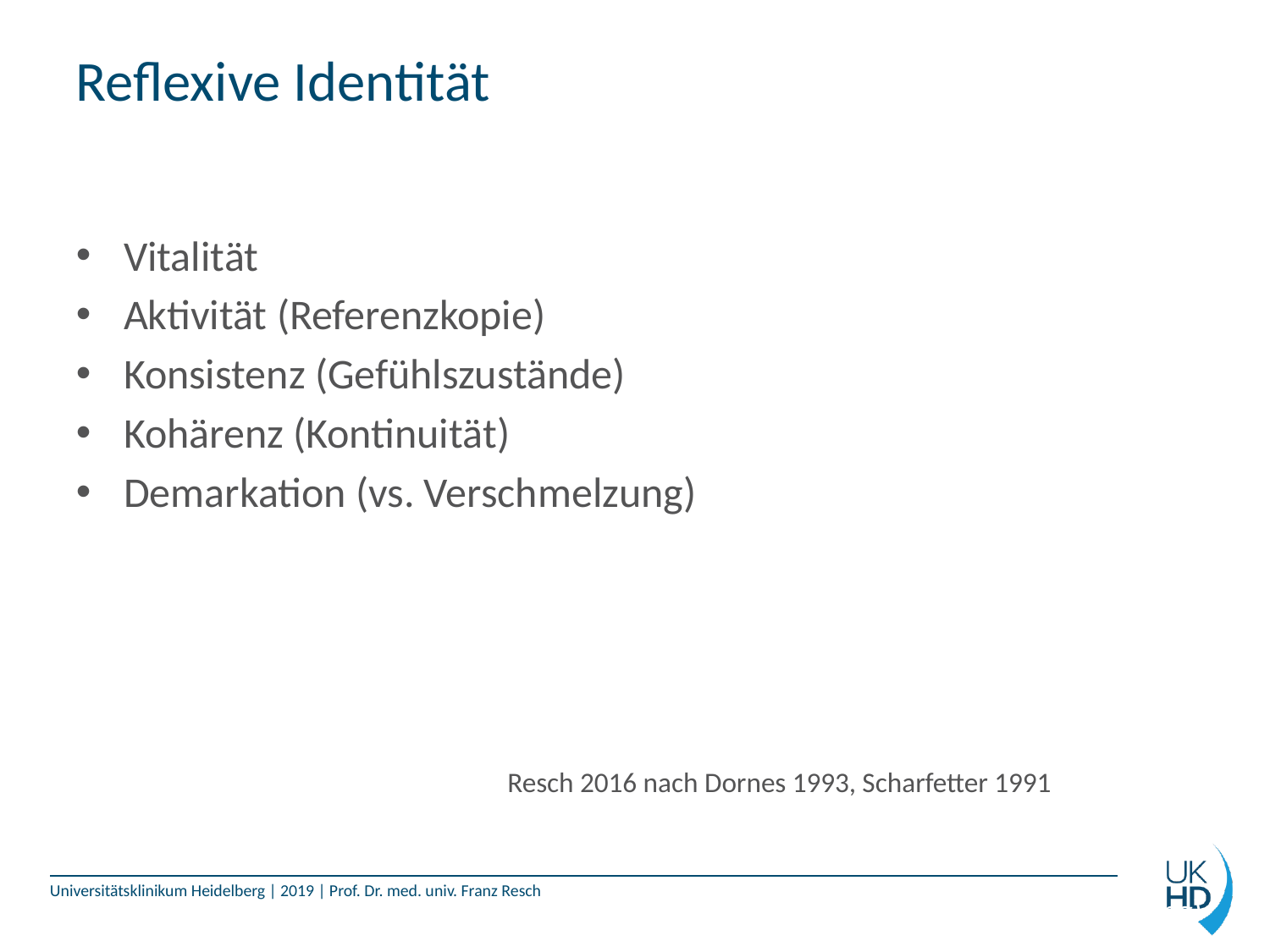

# Reflexive Identität
Vitalität
Aktivität (Referenzkopie)
Konsistenz (Gefühlszustände)
Kohärenz (Kontinuität)
Demarkation (vs. Verschmelzung)
Resch 2016 nach Dornes 1993, Scharfetter 1991
(nach Scharfetter, Dornes, Säuglingsforschung)